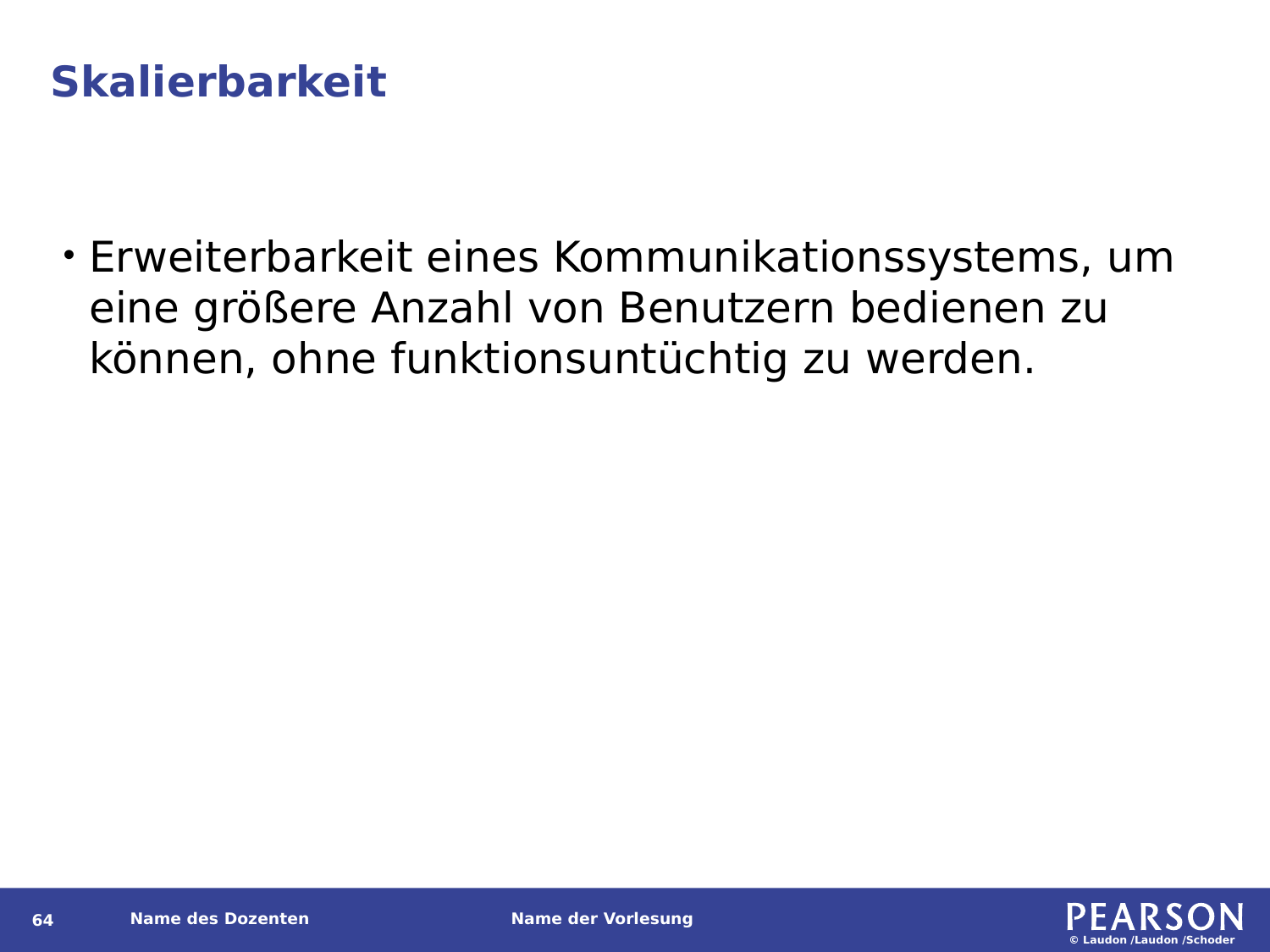

# Skalierbarkeit

Erweiterbarkeit eines Kommunikationssystems, um eine größere Anzahl von Benutzern bedienen zu können, ohne funktionsuntüchtig zu werden.
64